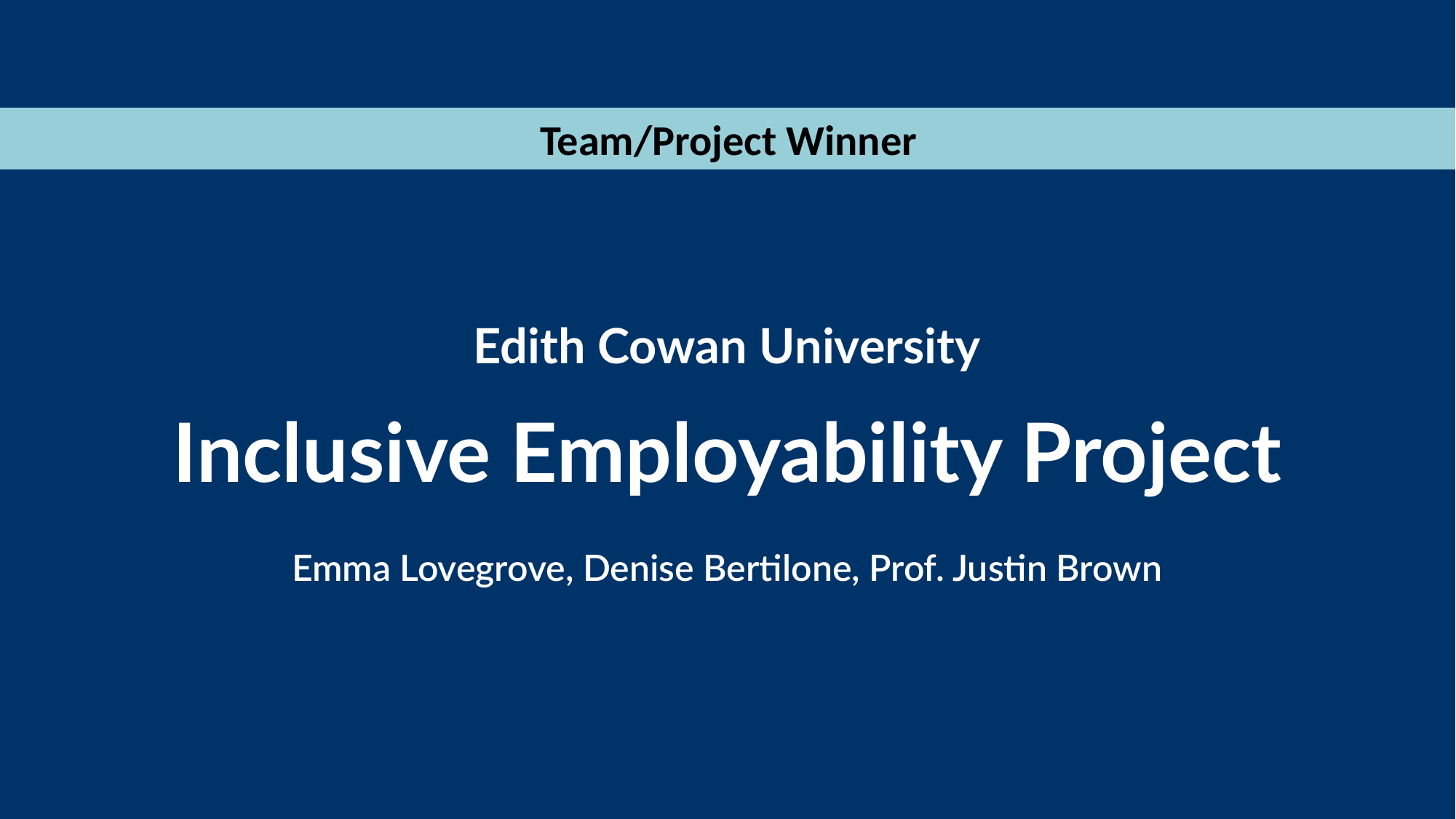

Team/Project Winner
Edith Cowan University
Inclusive Employability Project
Emma Lovegrove, Denise Bertilone, Prof. Justin Brown